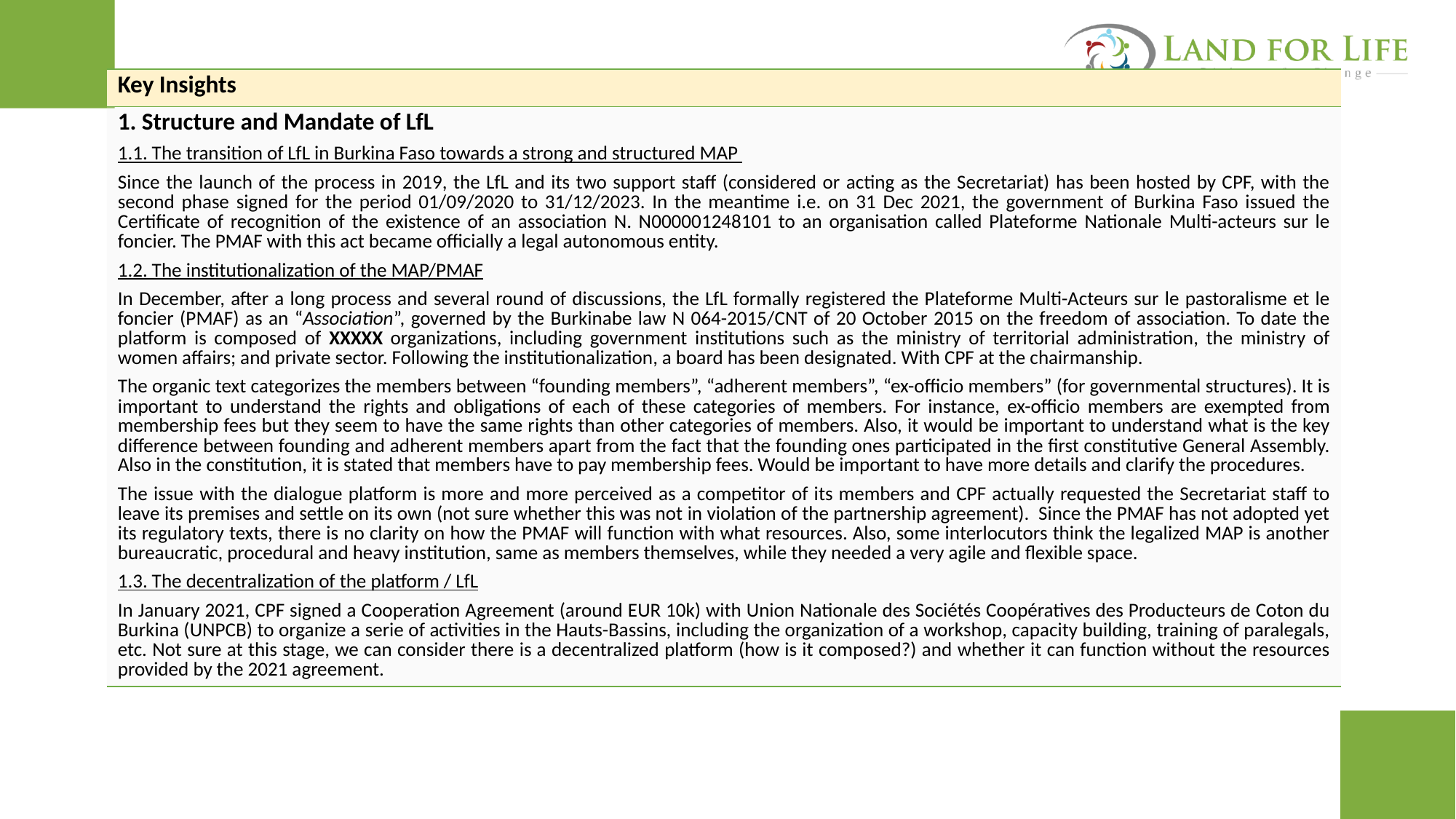

| Key Insights |
| --- |
| 1. Structure and Mandate of LfL 1.1. The transition of LfL in Burkina Faso towards a strong and structured MAP Since the launch of the process in 2019, the LfL and its two support staff (considered or acting as the Secretariat) has been hosted by CPF, with the second phase signed for the period 01/09/2020 to 31/12/2023. In the meantime i.e. on 31 Dec 2021, the government of Burkina Faso issued the Certificate of recognition of the existence of an association N. N000001248101 to an organisation called Plateforme Nationale Multi-acteurs sur le foncier. The PMAF with this act became officially a legal autonomous entity. 1.2. The institutionalization of the MAP/PMAF In December, after a long process and several round of discussions, the LfL formally registered the Plateforme Multi-Acteurs sur le pastoralisme et le foncier (PMAF) as an “Association”, governed by the Burkinabe law N 064-2015/CNT of 20 October 2015 on the freedom of association. To date the platform is composed of XXXXX organizations, including government institutions such as the ministry of territorial administration, the ministry of women affairs; and private sector. Following the institutionalization, a board has been designated. With CPF at the chairmanship. The organic text categorizes the members between “founding members”, “adherent members”, “ex-officio members” (for governmental structures). It is important to understand the rights and obligations of each of these categories of members. For instance, ex-officio members are exempted from membership fees but they seem to have the same rights than other categories of members. Also, it would be important to understand what is the key difference between founding and adherent members apart from the fact that the founding ones participated in the first constitutive General Assembly. Also in the constitution, it is stated that members have to pay membership fees. Would be important to have more details and clarify the procedures. The issue with the dialogue platform is more and more perceived as a competitor of its members and CPF actually requested the Secretariat staff to leave its premises and settle on its own (not sure whether this was not in violation of the partnership agreement). Since the PMAF has not adopted yet its regulatory texts, there is no clarity on how the PMAF will function with what resources. Also, some interlocutors think the legalized MAP is another bureaucratic, procedural and heavy institution, same as members themselves, while they needed a very agile and flexible space. 1.3. The decentralization of the platform / LfL In January 2021, CPF signed a Cooperation Agreement (around EUR 10k) with Union Nationale des Sociétés Coopératives des Producteurs de Coton du Burkina (UNPCB) to organize a serie of activities in the Hauts-Bassins, including the organization of a workshop, capacity building, training of paralegals, etc. Not sure at this stage, we can consider there is a decentralized platform (how is it composed?) and whether it can function without the resources provided by the 2021 agreement. |